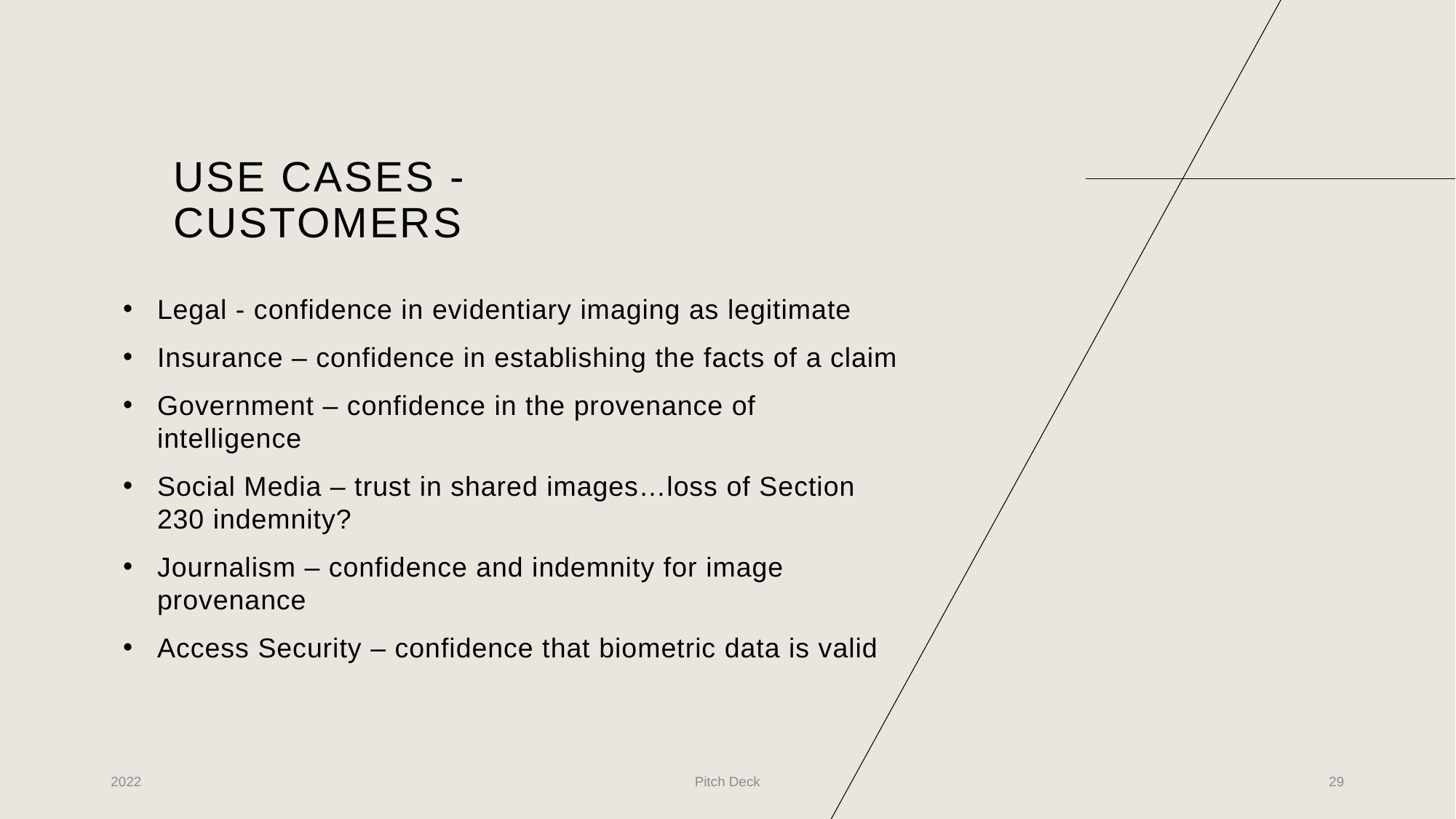

# Use cases - Customers
Legal - confidence in evidentiary imaging as legitimate
Insurance – confidence in establishing the facts of a claim
Government – confidence in the provenance of intelligence
Social Media – trust in shared images…loss of Section 230 indemnity?
Journalism – confidence and indemnity for image provenance
Access Security – confidence that biometric data is valid

2022
Pitch Deck
29